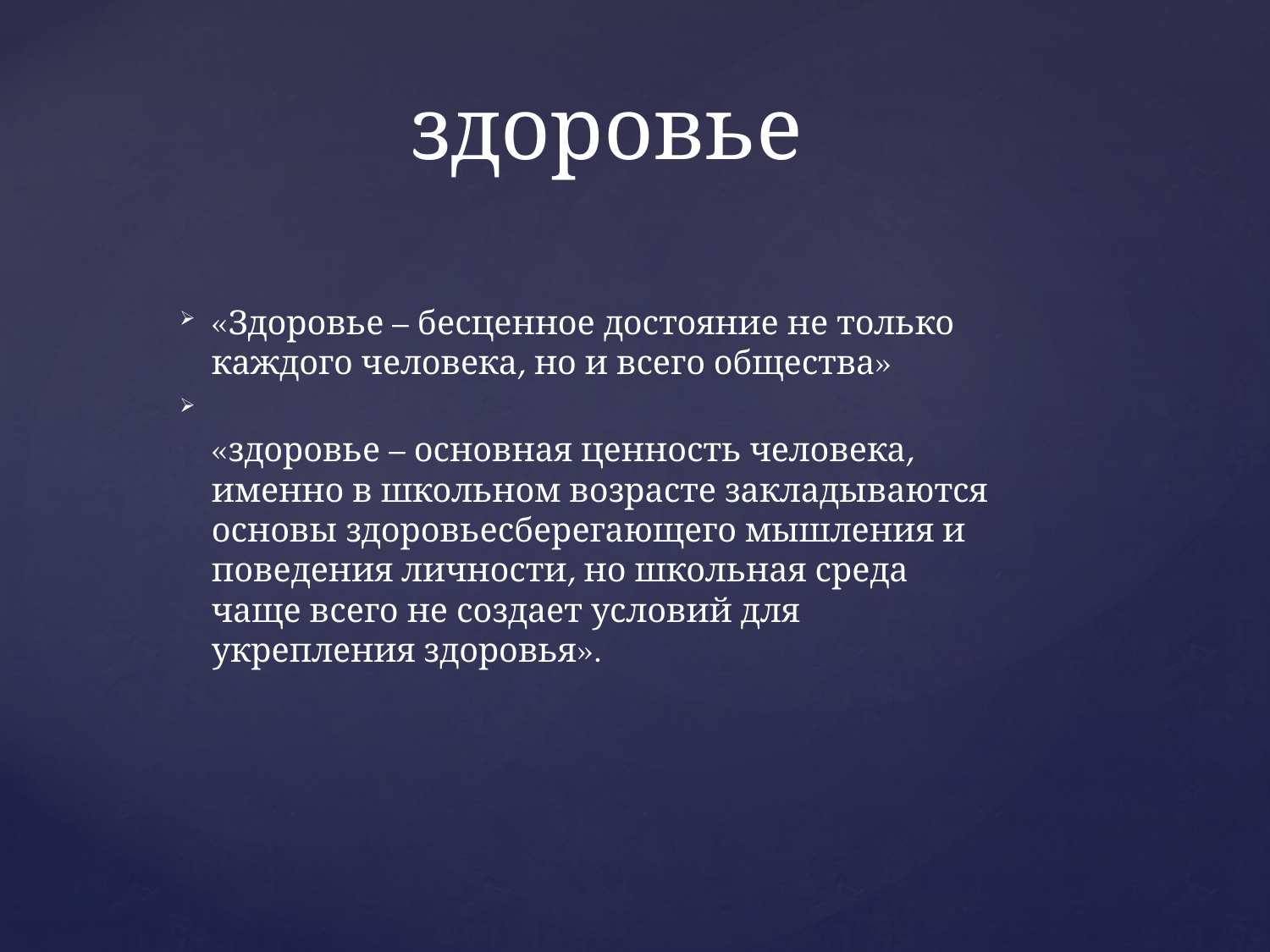

# здоровье
«Здоровье – бесценное достояние не только каждого человека, но и всего общества»
«здоровье – основная ценность человека, именно в школьном возрасте закладываются основы здоровьесберегающего мышления и поведения личности, но школьная среда чаще всего не создает условий для укрепления здоровья».